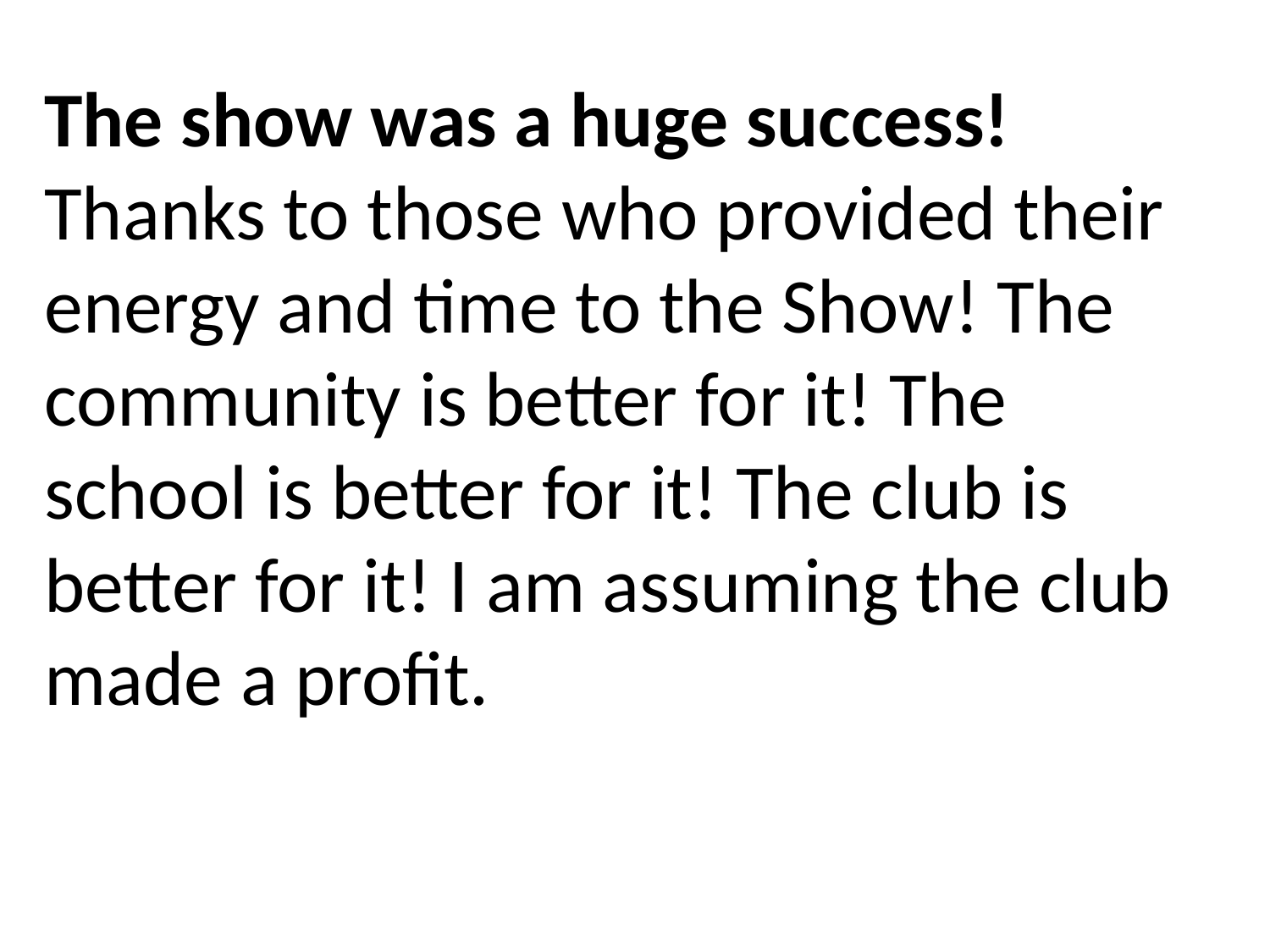

The show was a huge success! Thanks to those who provided their energy and time to the Show! The community is better for it! The school is better for it! The club is better for it! I am assuming the club made a profit.